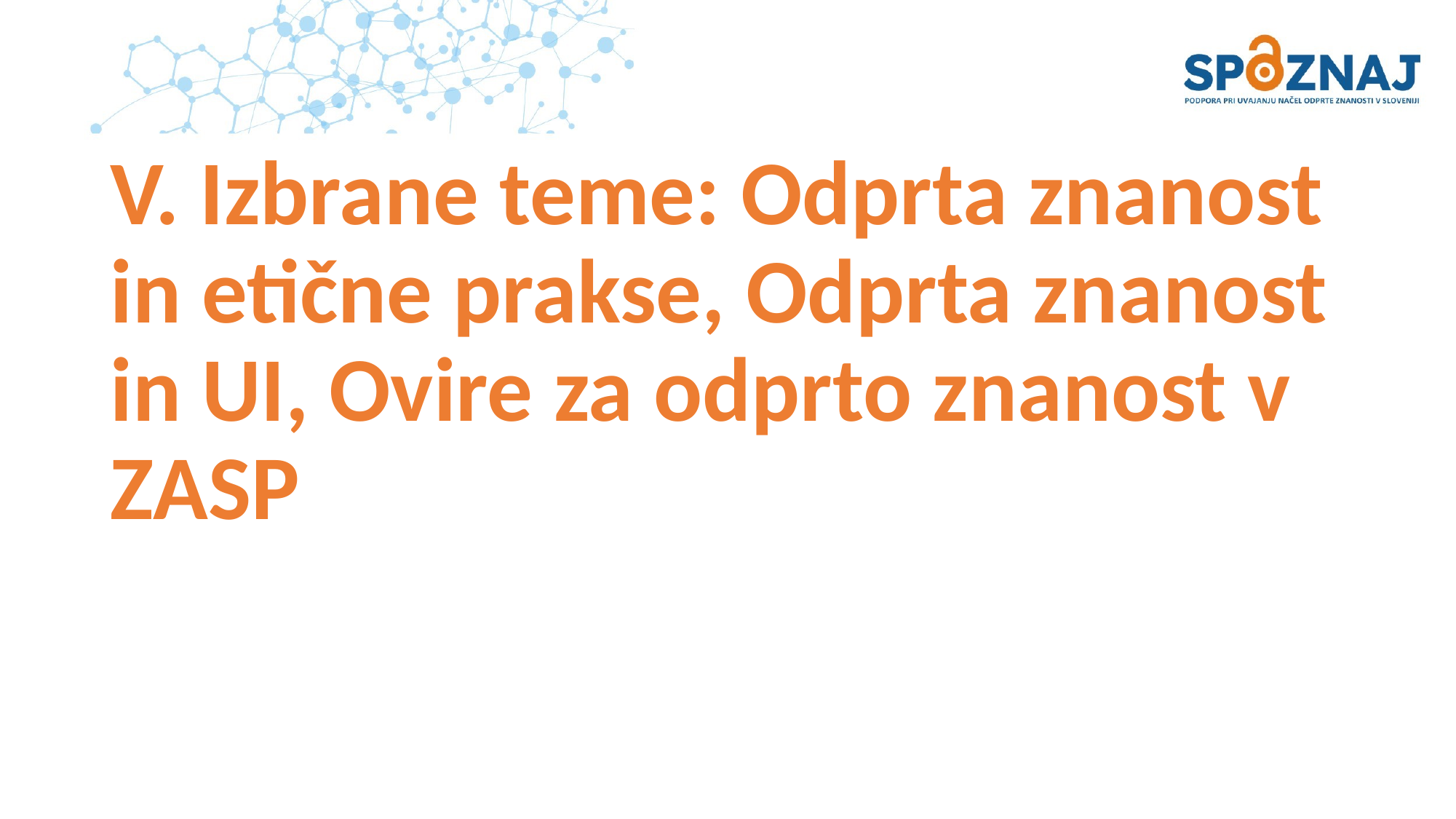

# V. Izbrane teme: Odprta znanost in etične prakse, Odprta znanost in UI, Ovire za odprto znanost v ZASP